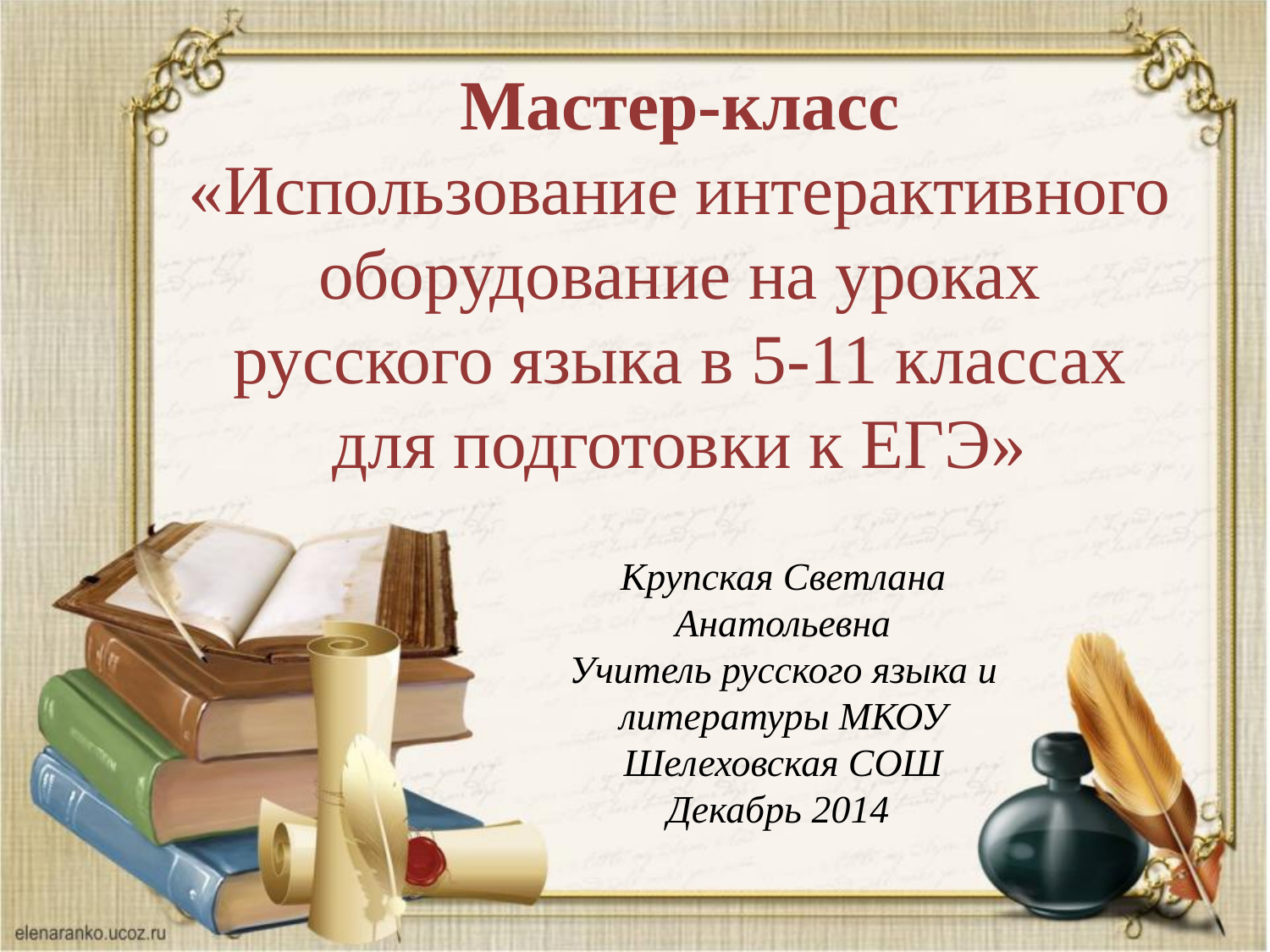

Мастер-класс
«Использование интерактивного оборудование на уроках русского языка в 5-11 классах для подготовки к ЕГЭ»
Крупская Светлана Анатольевна
Учитель русского языка и литературы МКОУ Шелеховская СОШ
Декабрь 2014